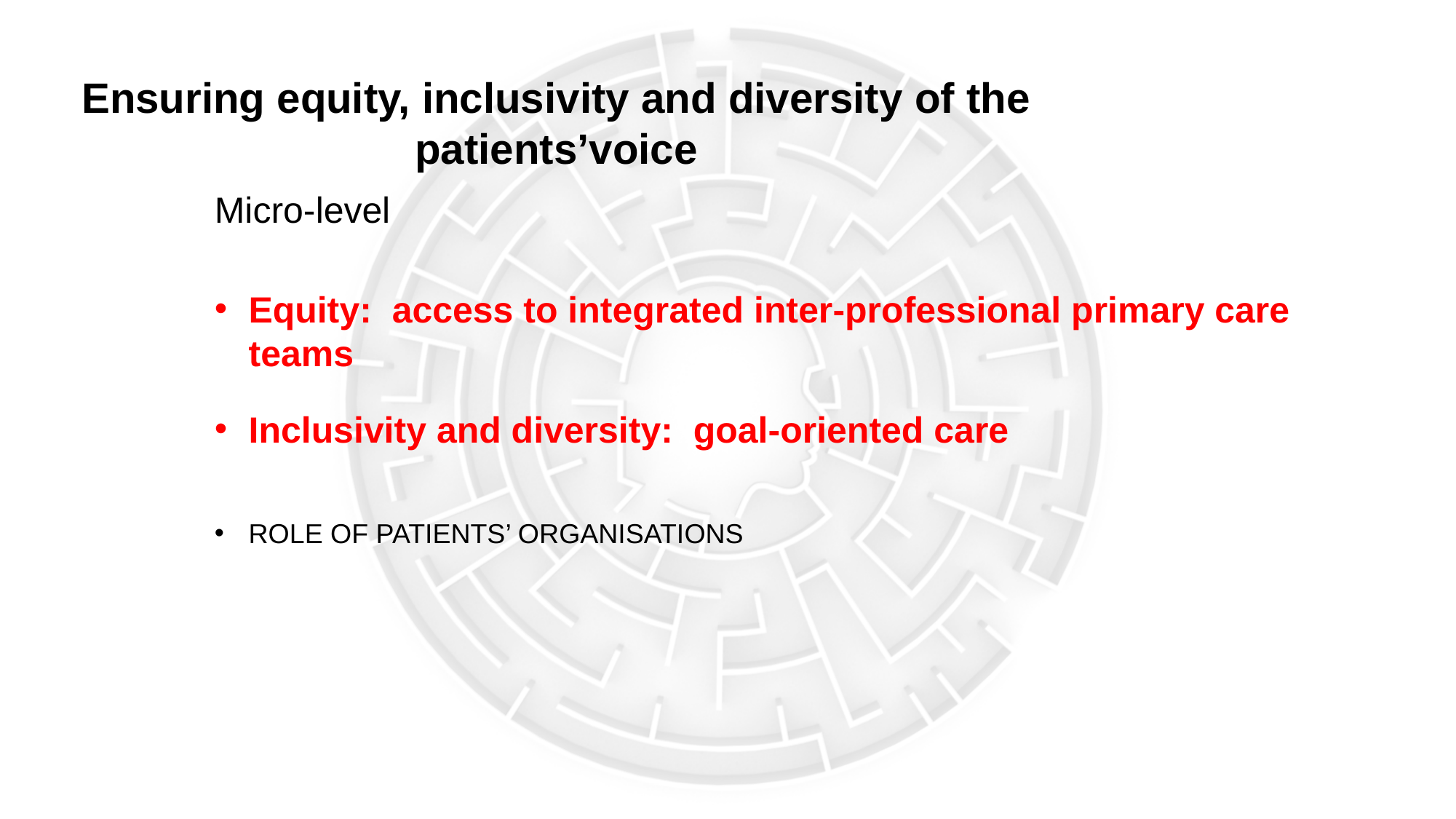

Ensuring equity, inclusivity and diversity of the patients’voice
Micro-level
Equity:  access to integrated inter-professional primary care teams

Inclusivity and diversity:  goal-oriented care

ROLE OF PATIENTS’ ORGANISATIONS